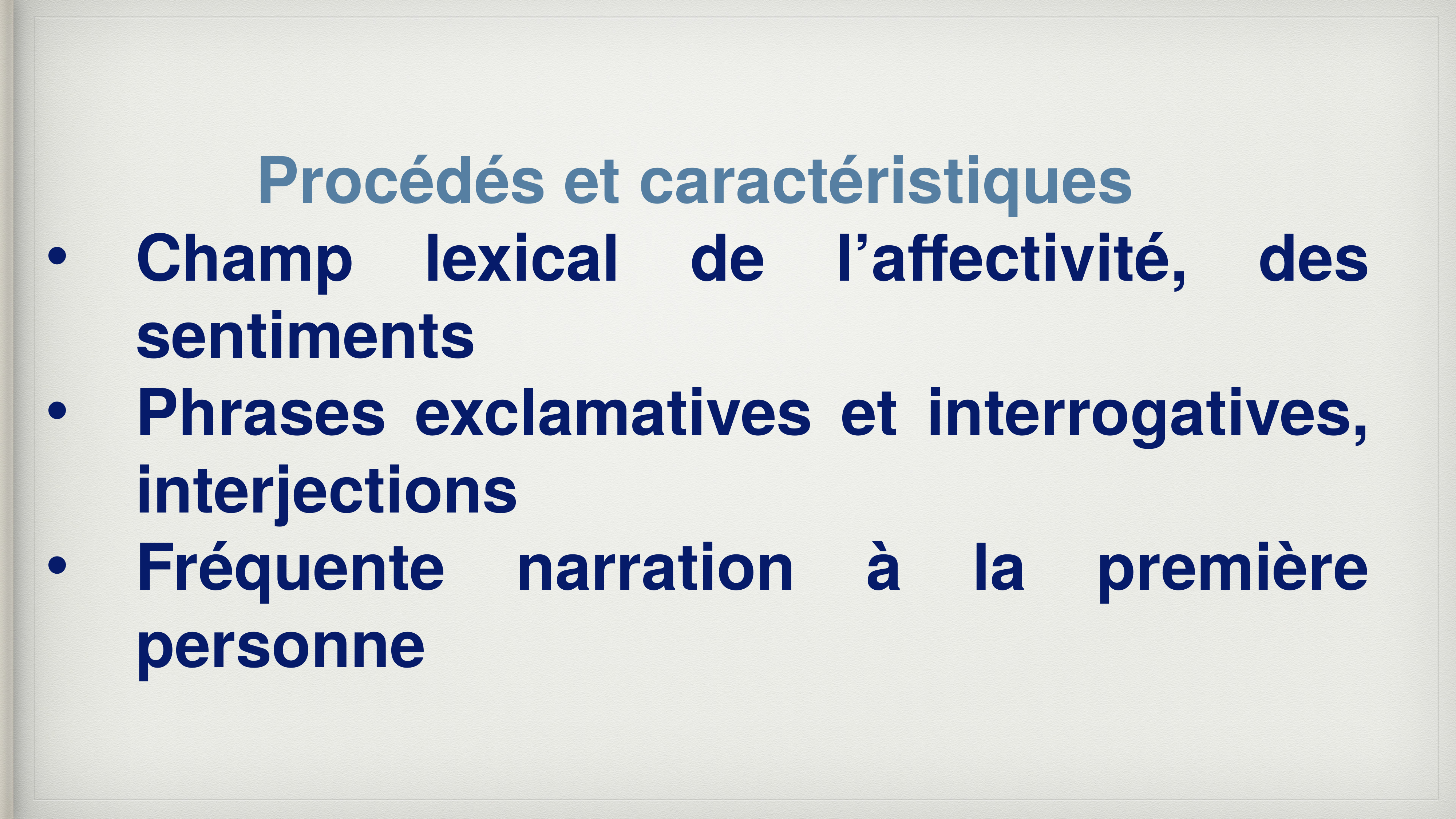

Procédés et caractéristiques
Champ lexical de l’affectivité, des sentiments
Phrases exclamatives et interrogatives, interjections
Fréquente narration à la première personne